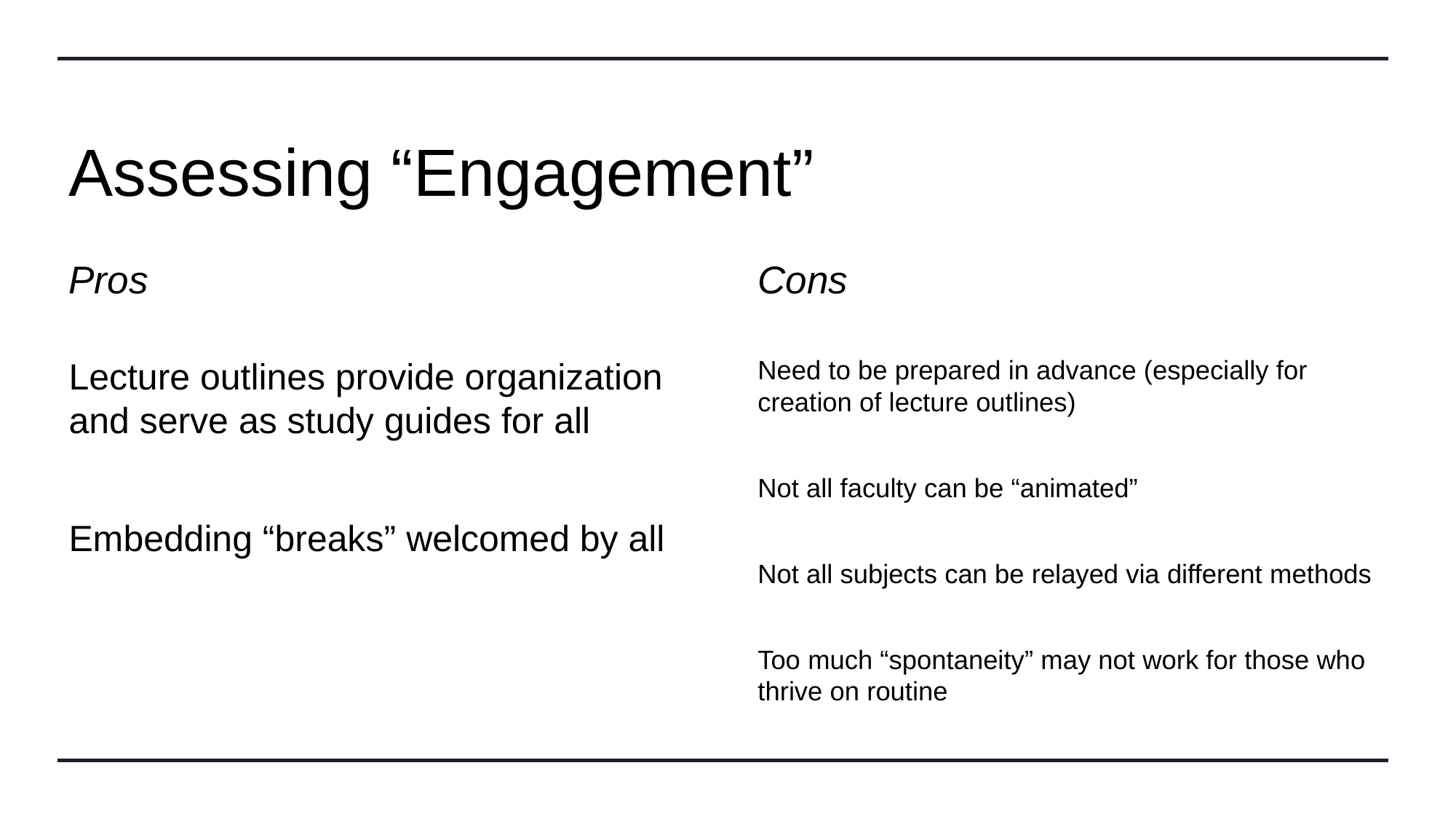

# Assessing “Engagement”
Pros
Cons
Lecture outlines provide organization and serve as study guides for all

Embedding “breaks” welcomed by all

Need to be prepared in advance (especially for creation of lecture outlines)

Not all faculty can be “animated”

Not all subjects can be relayed via different methods

Too much “spontaneity” may not work for those who thrive on routine